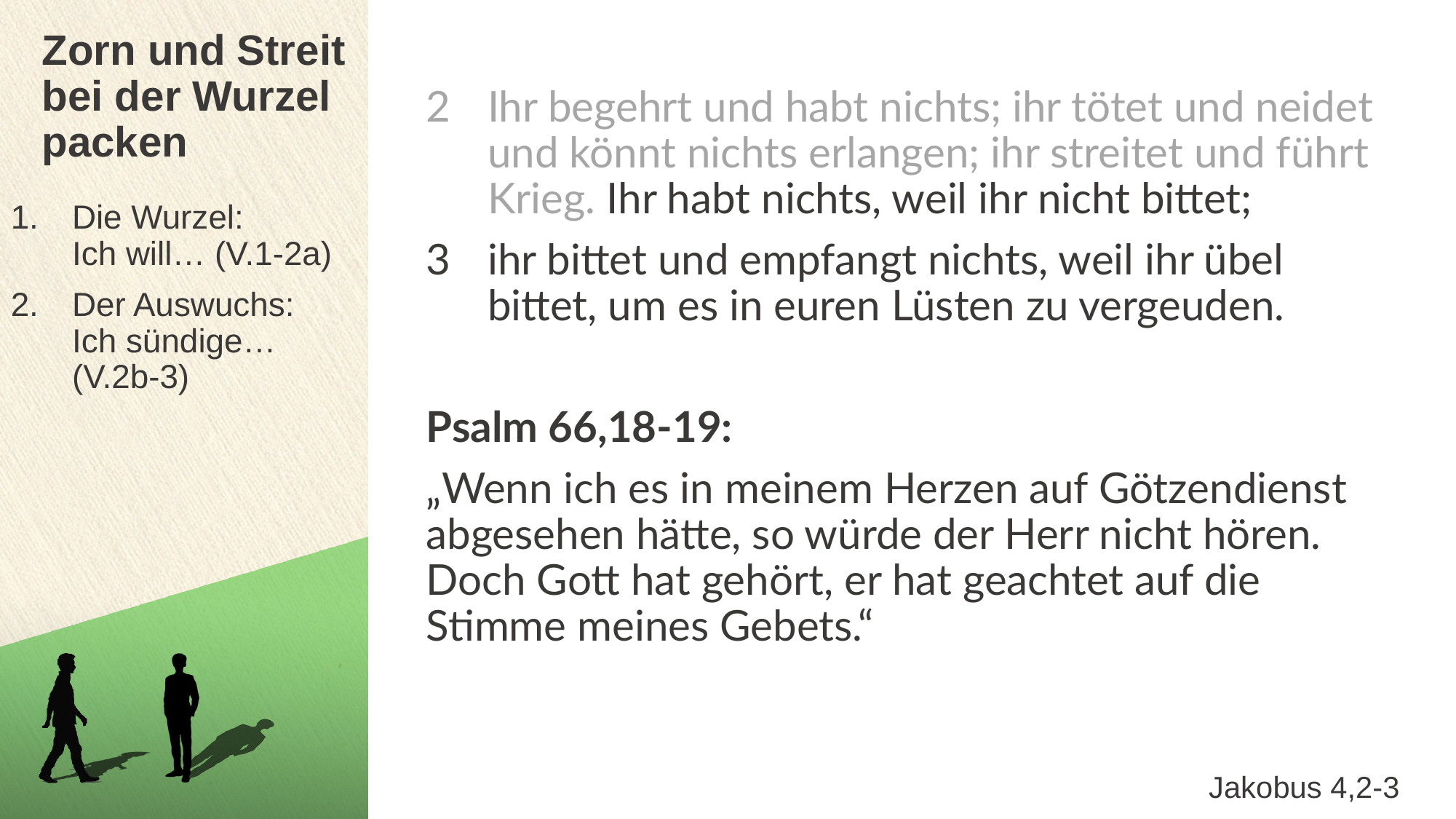

Zorn und Streit bei der Wurzel packen

Ihr begehrt und habt nichts; ihr tötet und neidet und könnt nichts erlangen; ihr streitet und führt Krieg. Ihr habt nichts, weil ihr nicht bittet;
ihr bittet und empfangt nichts, weil ihr übel bittet, um es in euren Lüsten zu vergeuden.

Psalm 66,18-19:
„Wenn ich es in meinem Herzen auf Götzendienst abgesehen hätte, so würde der Herr nicht hören. Doch Gott hat gehört, er hat geachtet auf die Stimme meines Gebets.“
Die Wurzel:
Ich will… (V.1-2a)
Der Auswuchs:
Ich sündige…
(V.2b-3)
Jakobus 4,2-3